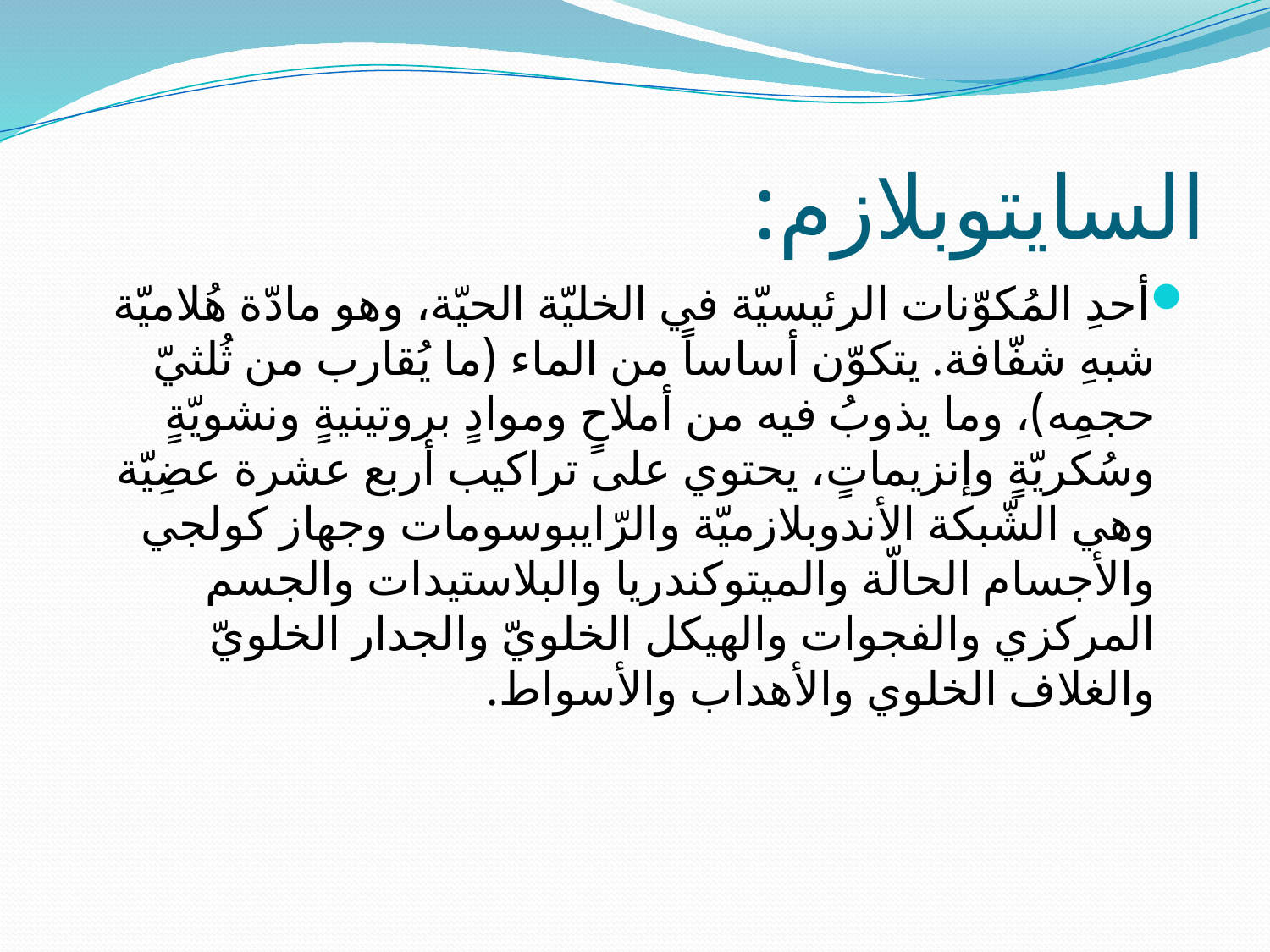

# السايتوبلازم:
أحدِ المُكوّنات الرئيسيّة في الخليّة الحيّة، وهو مادّة هُلاميّة شبهِ شفّافة. يتكوّن أساساً من الماء (ما يُقارب من ثُلثيّ حجمِه)، وما يذوبُ فيه من أملاحٍ وموادٍ بروتينيةٍ ونشويّةٍ وسُكريّةٍ وإنزيماتٍ، يحتوي على تراكيب أربع عشرة عضِيّة وهي الشّبكة الأندوبلازميّة والرّايبوسومات وجهاز كولجي والأجسام الحالّة والميتوكندريا والبلاستيدات والجسم المركزي والفجوات والهيكل الخلويّ والجدار الخلويّ والغلاف الخلوي والأهداب والأسواط.